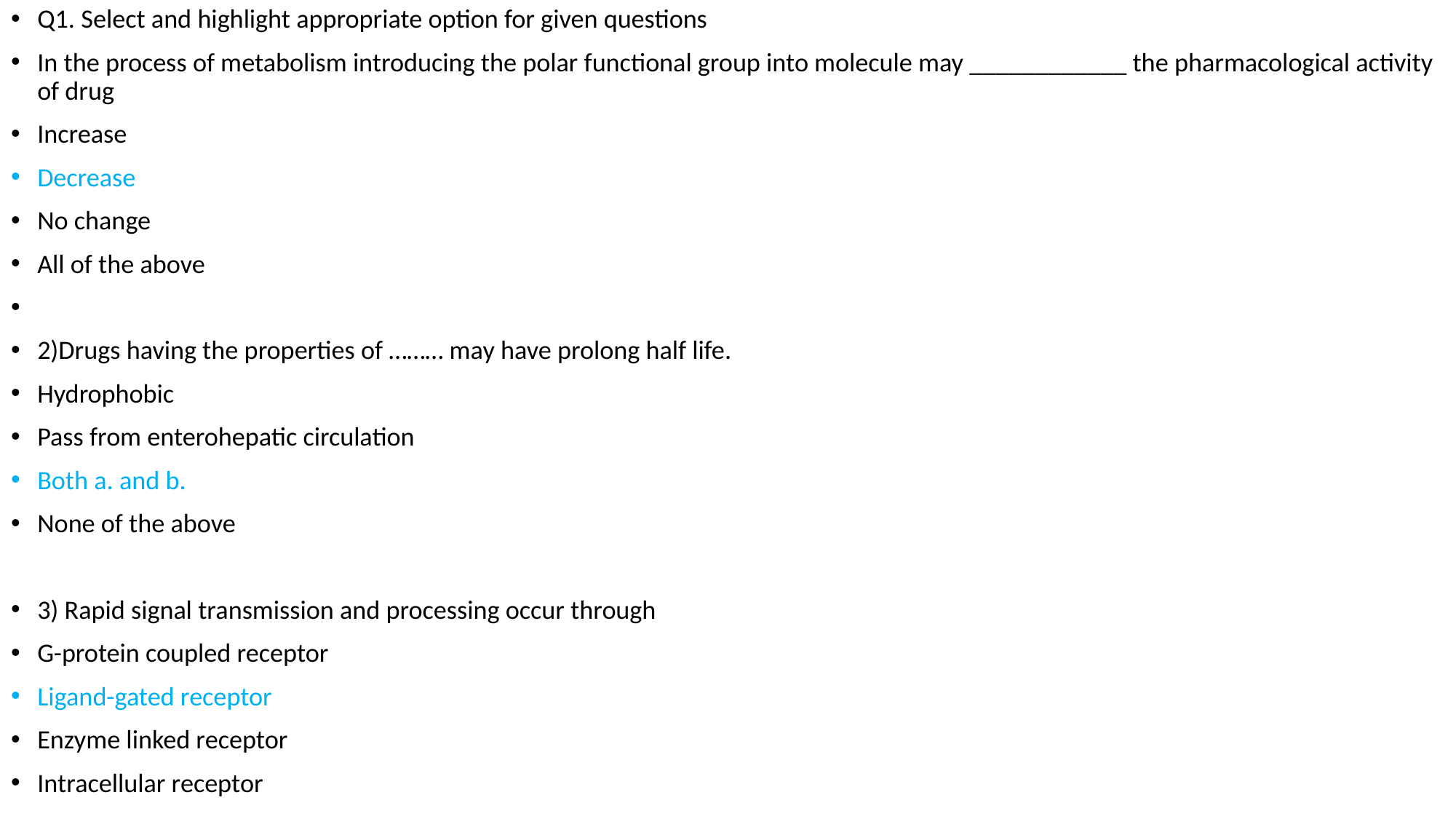

Q1. Select and highlight appropriate option for given questions
In the process of metabolism introducing the polar functional group into molecule may ____________ the pharmacological activity of drug
Increase
Decrease
No change
All of the above

2)Drugs having the properties of ……… may have prolong half life.
Hydrophobic
Pass from enterohepatic circulation
Both a. and b.
None of the above

3) Rapid signal transmission and processing occur through
G-protein coupled receptor
Ligand-gated receptor
Enzyme linked receptor
Intracellular receptor